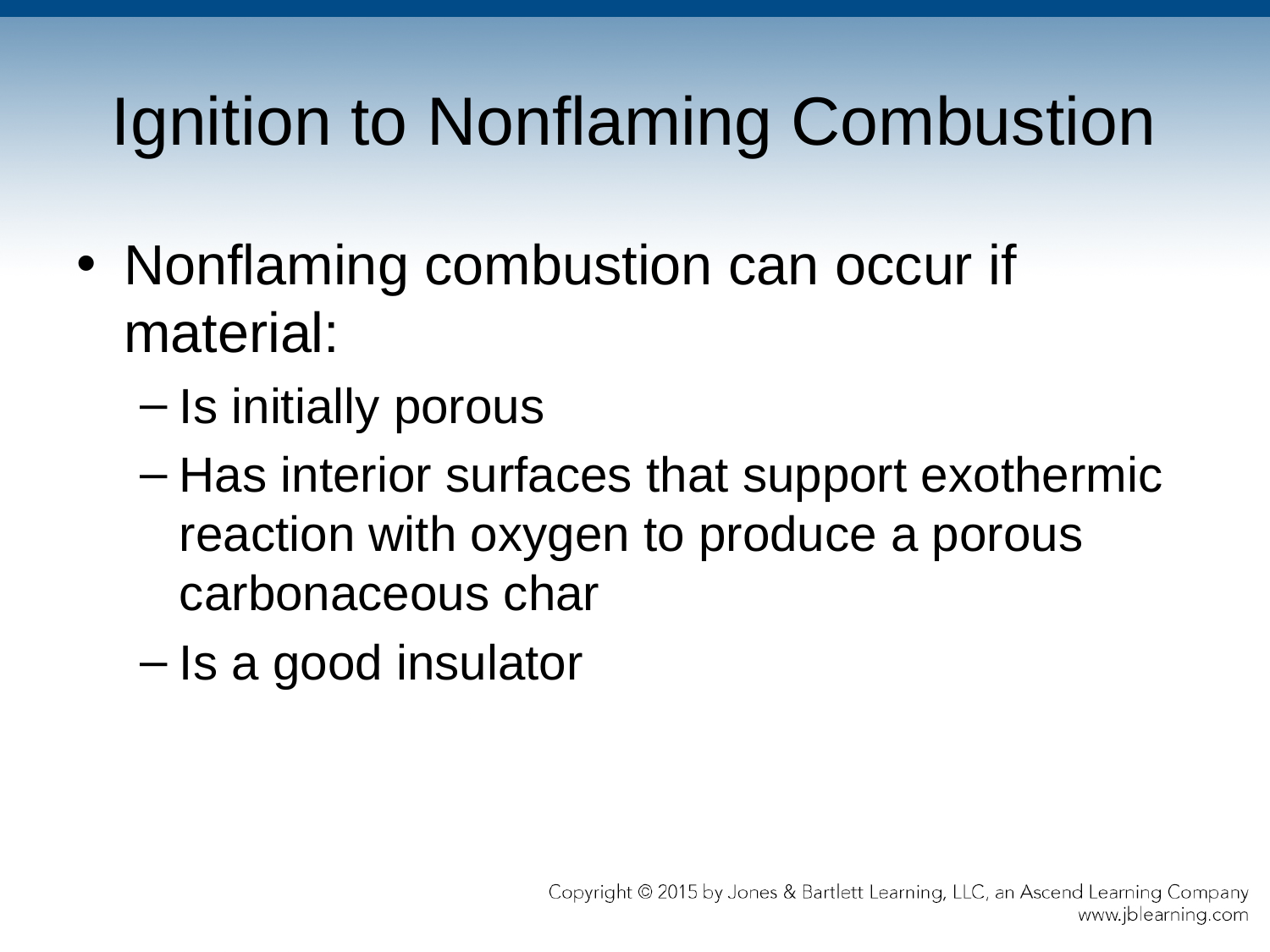

# Ignition to Nonflaming Combustion
Nonflaming combustion can occur if material:
Is initially porous
Has interior surfaces that support exothermic reaction with oxygen to produce a porous carbonaceous char
Is a good insulator